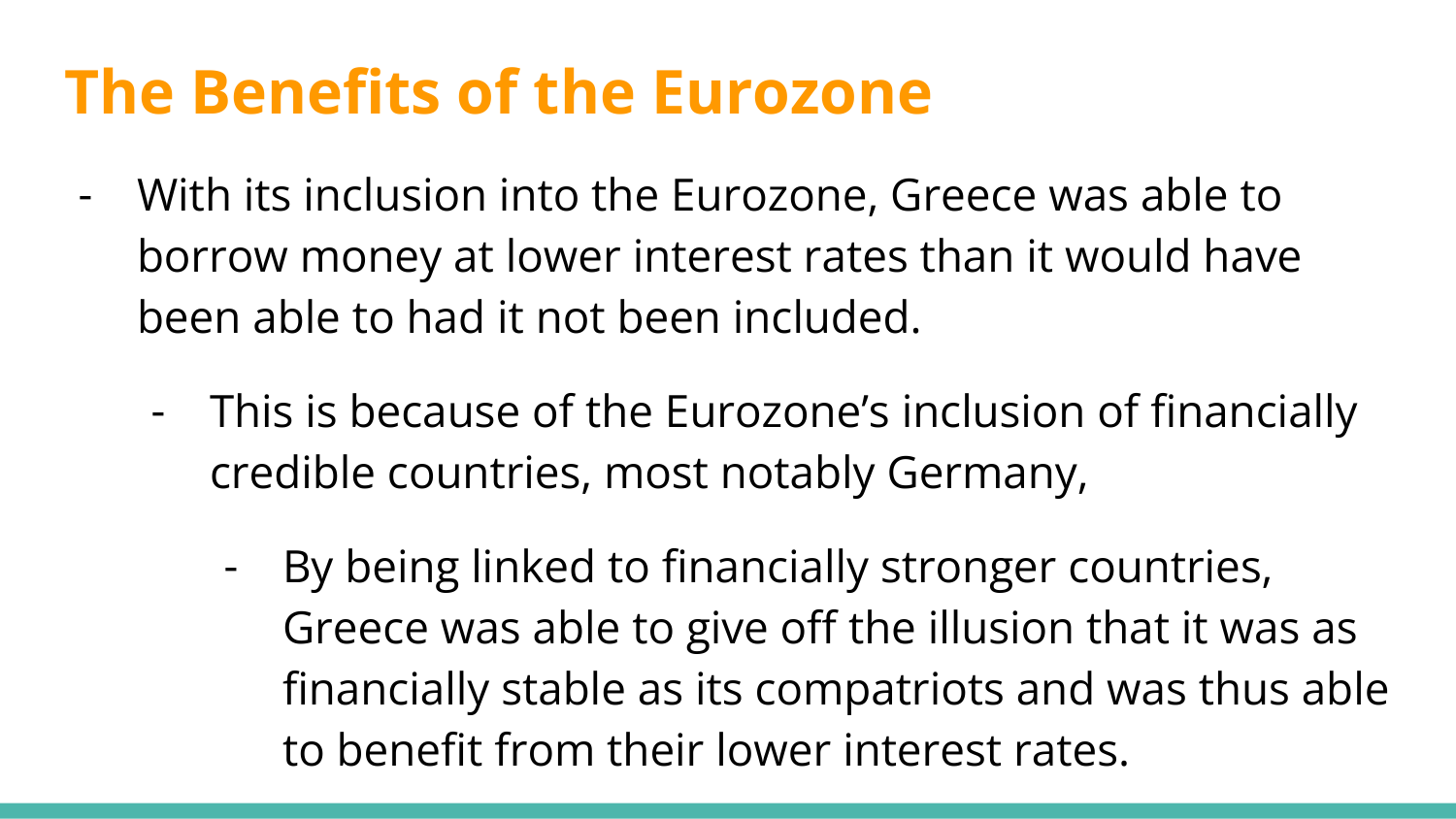

The Benefits of the Eurozone
With its inclusion into the Eurozone, Greece was able to borrow money at lower interest rates than it would have been able to had it not been included.
This is because of the Eurozone’s inclusion of financially credible countries, most notably Germany,
By being linked to financially stronger countries, Greece was able to give off the illusion that it was as financially stable as its compatriots and was thus able to benefit from their lower interest rates.